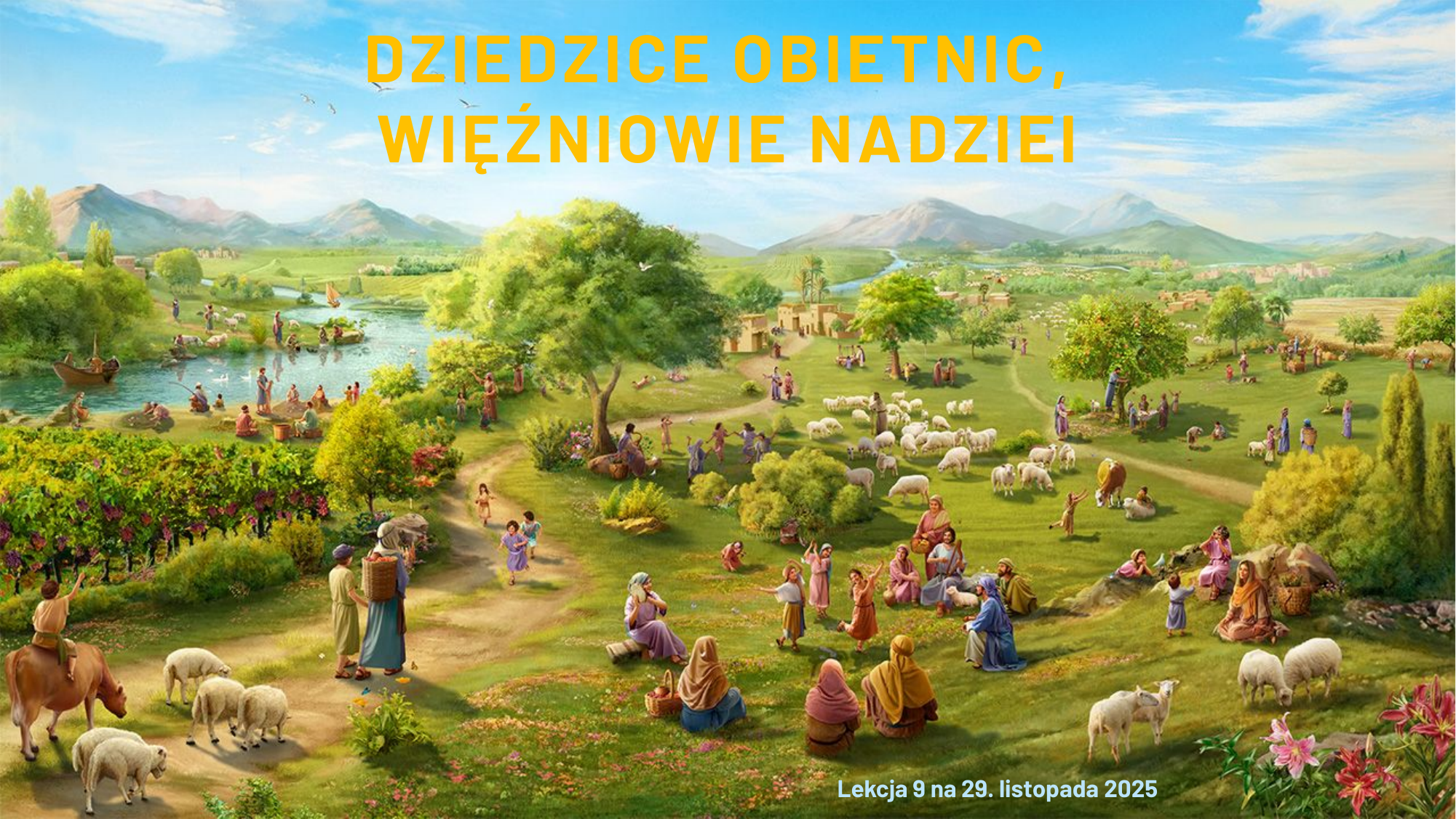

DZIEDZICE OBIETNIC,
WIĘŹNIOWIE NADZIEI
Lekcja 9 na 29. listopada 2025